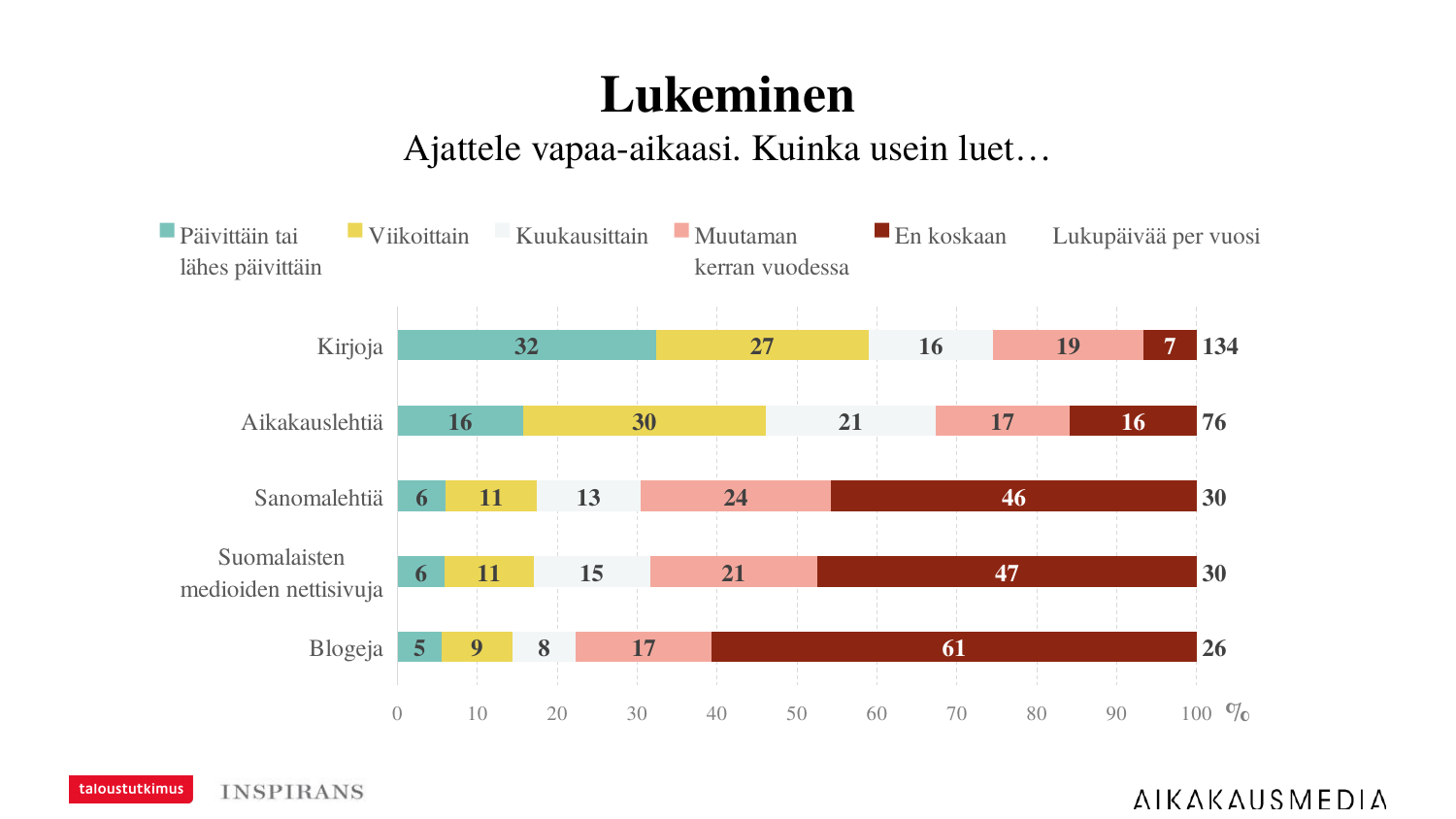

Lukeminen
Ajattele vapaa-aikaasi. Kuinka usein luet…

### Chart

| Category | Päivittäin tai
lähes päivittäin | Viikoittain | Kuukausittain | Muutaman
kerran vuodessa | En koskaan | Lukupäivää per vuosi |
|---|---|---|---|---|---|---|
| Kirjoja | 32.32514000000001 | 26.65406 | 15.50095 | 18.90359 | 6.616259999999999 | 134.2740939 |
| Aikakauslehtiä | 15.68998 | 30.43478 | 21.17202 | 16.8242 | 15.87902 | 76.13988099999995 |
| Sanomalehtiä | 6.04915 | 11.34216 | 13.04348 | 23.81853 | 45.74669 | 30.25709117429088 |
| Suomalaisten
medioiden nettisivuja | 5.860109999999996 | 11.15312 | 14.55577 | 20.98299 | 47.44802 | 29.56520304347968 |
| Blogeja | 5.48204 | 8.884690000000003 | 7.93951 | 17.01323 | 60.68053 | 26.09262289999997 |